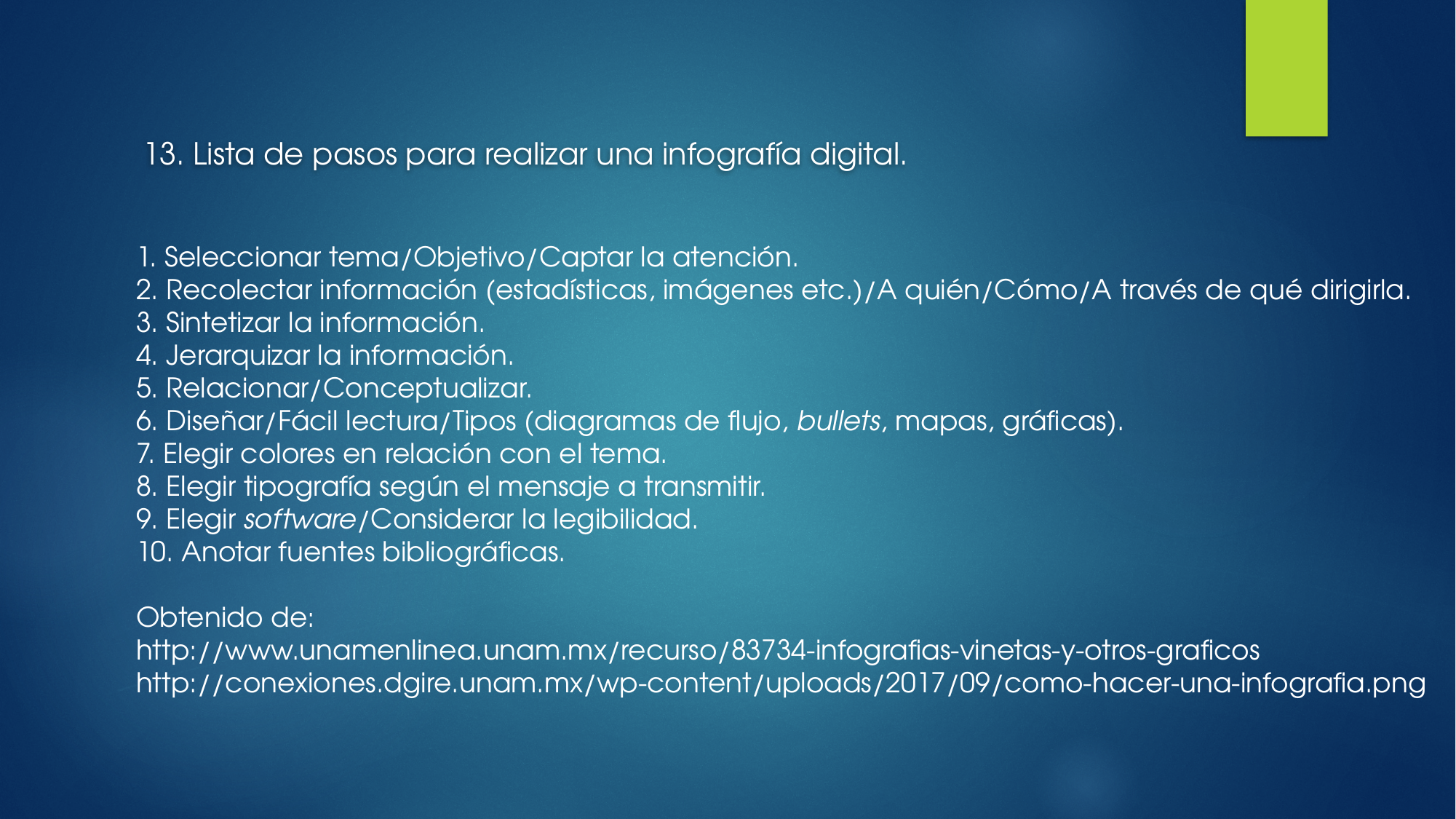

13. Lista de pasos para realizar una infografía digital.
1. Seleccionar tema/Objetivo/Captar la atención.
2. Recolectar información (estadísticas, imágenes etc.)/A quién/Cómo/A través de qué dirigirla.
3. Sintetizar la información.
4. Jerarquizar la información.
5. Relacionar/Conceptualizar.
6. Diseñar/Fácil lectura/Tipos (diagramas de flujo, bullets, mapas, gráficas).
7. Elegir colores en relación con el tema.
8. Elegir tipografía según el mensaje a transmitir.
9. Elegir software/Considerar la legibilidad.
10. Anotar fuentes bibliográficas.

Obtenido de:
http://www.unamenlinea.unam.mx/recurso/83734-infografias-vinetas-y-otros-graficos
http://conexiones.dgire.unam.mx/wp-content/uploads/2017/09/como-hacer-una-infografia.png